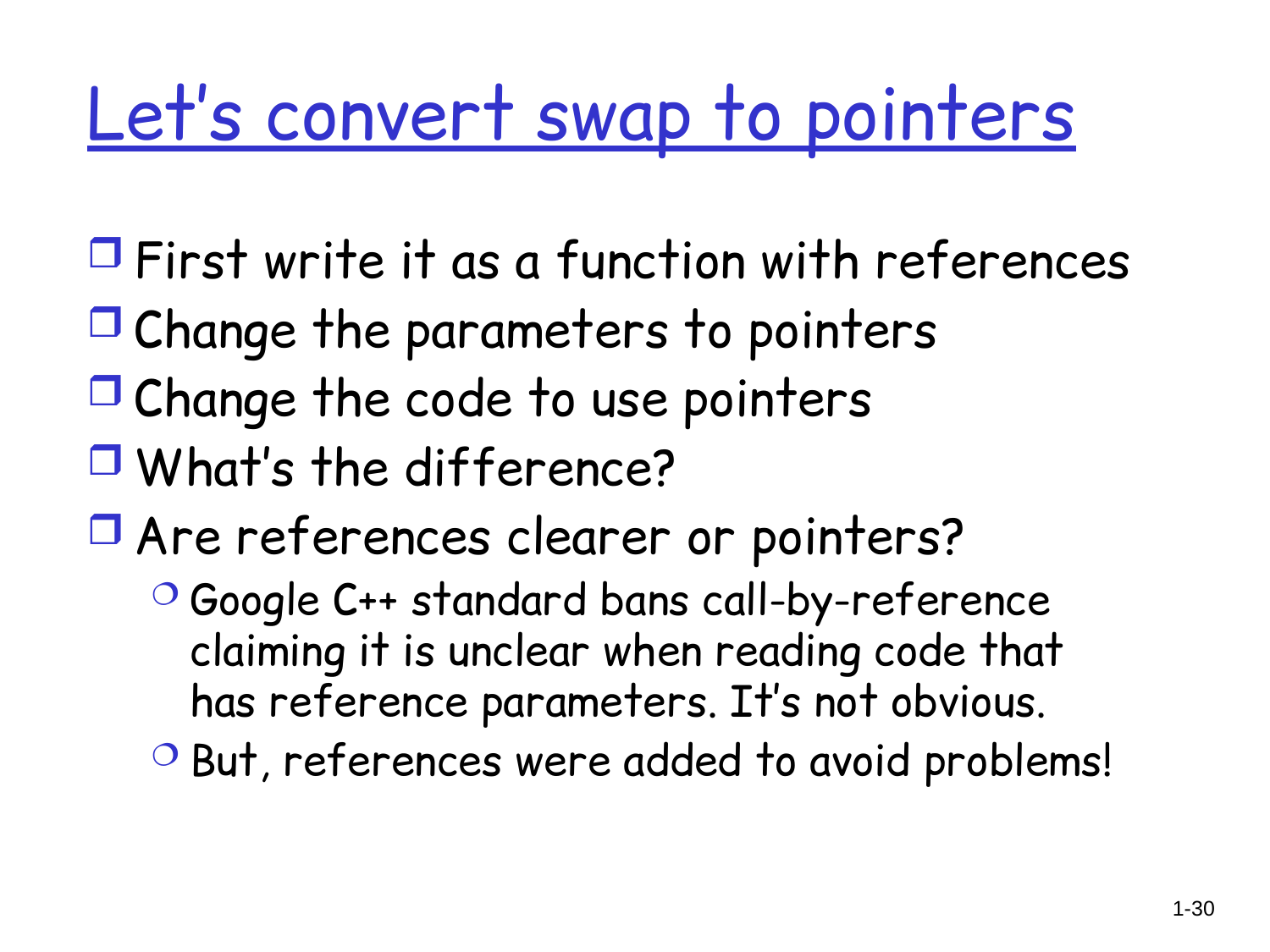

# Let’s convert swap to pointers
First write it as a function with references
Change the parameters to pointers
Change the code to use pointers
What’s the difference?
Are references clearer or pointers?
Google C++ standard bans call-by-reference claiming it is unclear when reading code that has reference parameters. It’s not obvious.
But, references were added to avoid problems!
1-30